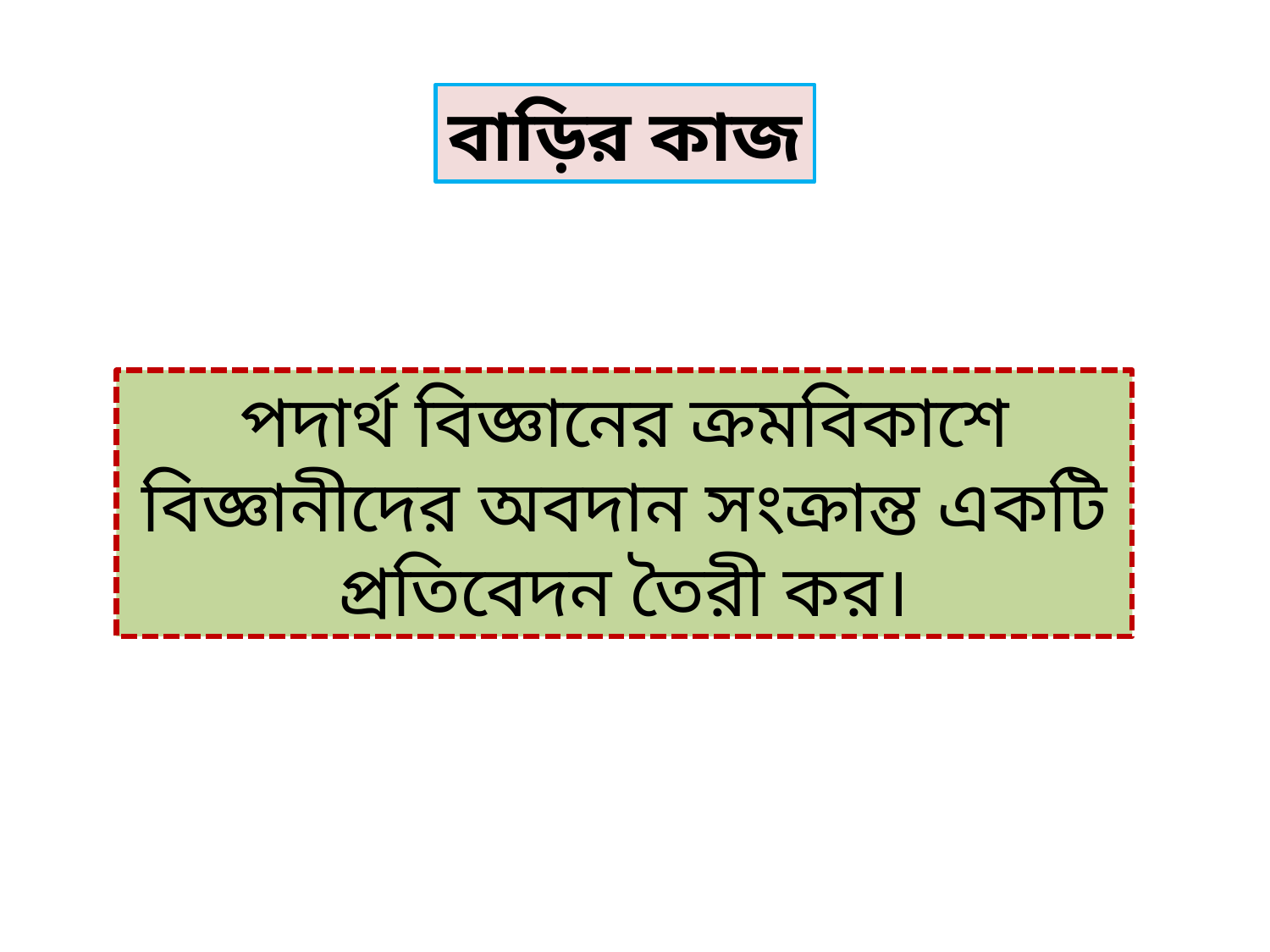

বাড়ির কাজ
পদার্থ বিজ্ঞানের ক্রমবিকাশে বিজ্ঞানীদের অবদান সংক্রান্ত একটি
প্রতিবেদন তৈরী কর।